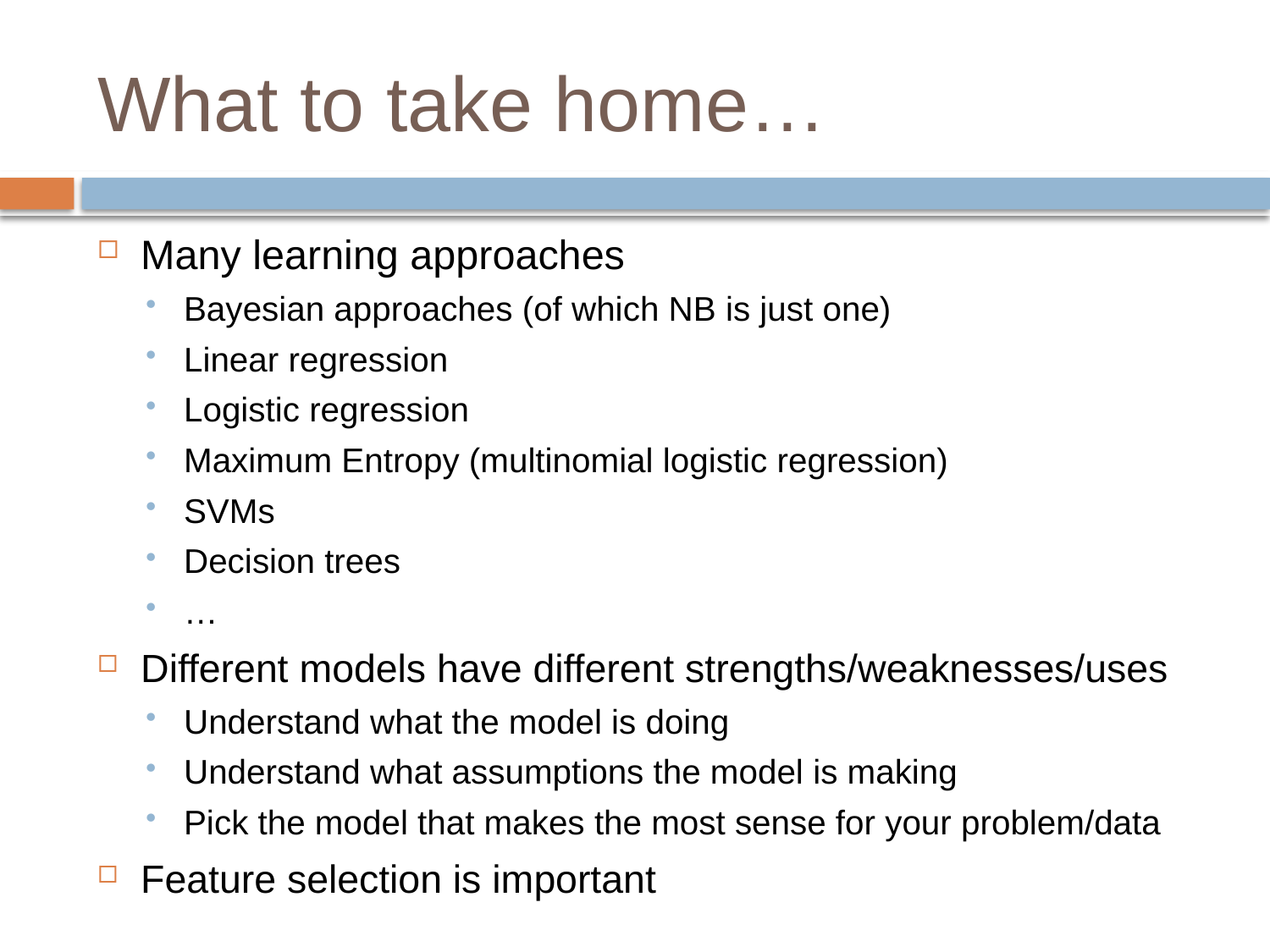

# What to take home…
Many learning approaches
Bayesian approaches (of which NB is just one)
Linear regression
Logistic regression
Maximum Entropy (multinomial logistic regression)
SVMs
Decision trees
…
Different models have different strengths/weaknesses/uses
Understand what the model is doing
Understand what assumptions the model is making
Pick the model that makes the most sense for your problem/data
Feature selection is important